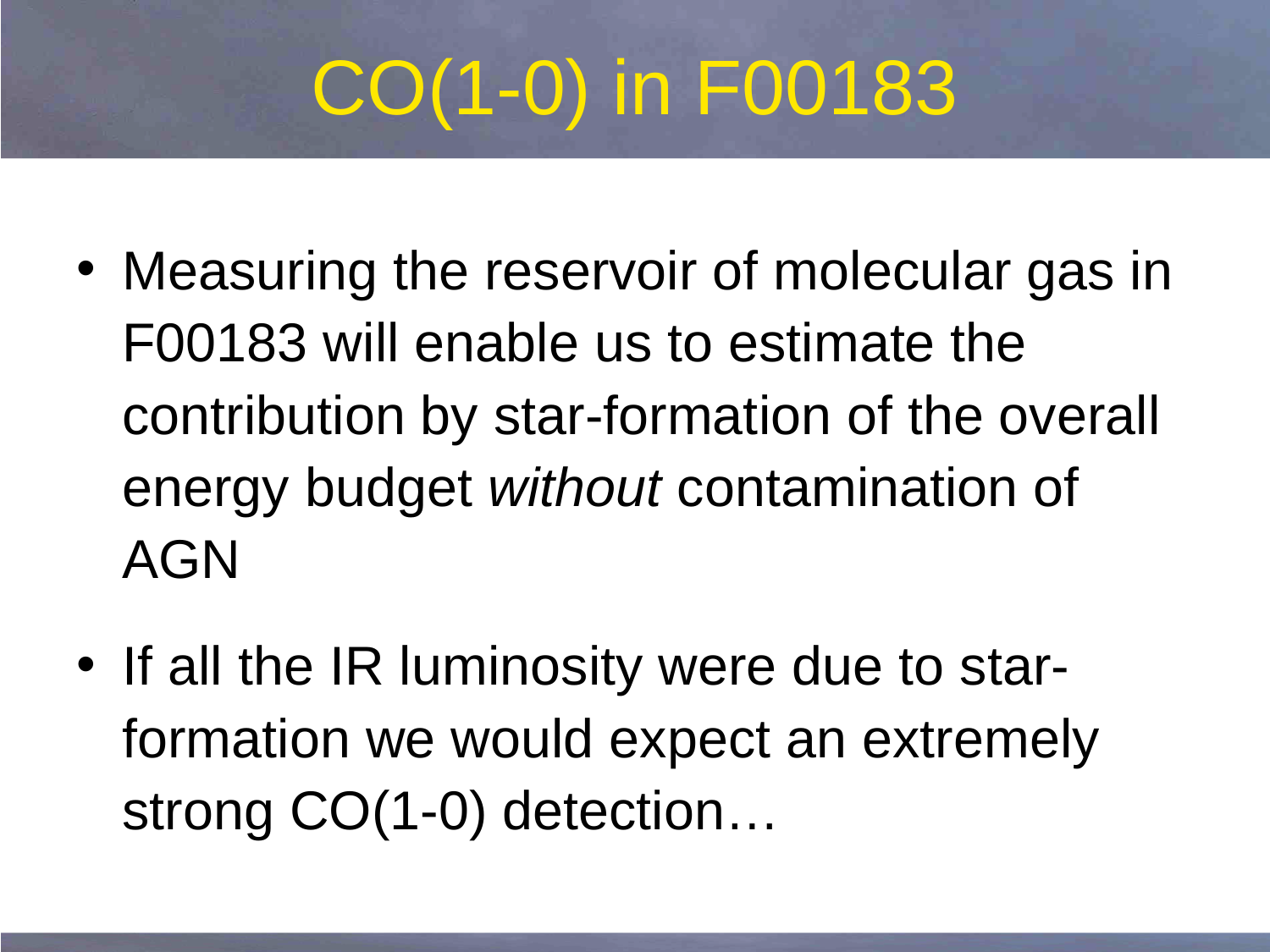

# CO(1-0) in F00183
Measuring the reservoir of molecular gas in F00183 will enable us to estimate the contribution by star-formation of the overall energy budget without contamination of AGN
If all the IR luminosity were due to star-formation we would expect an extremely strong CO(1-0) detection…